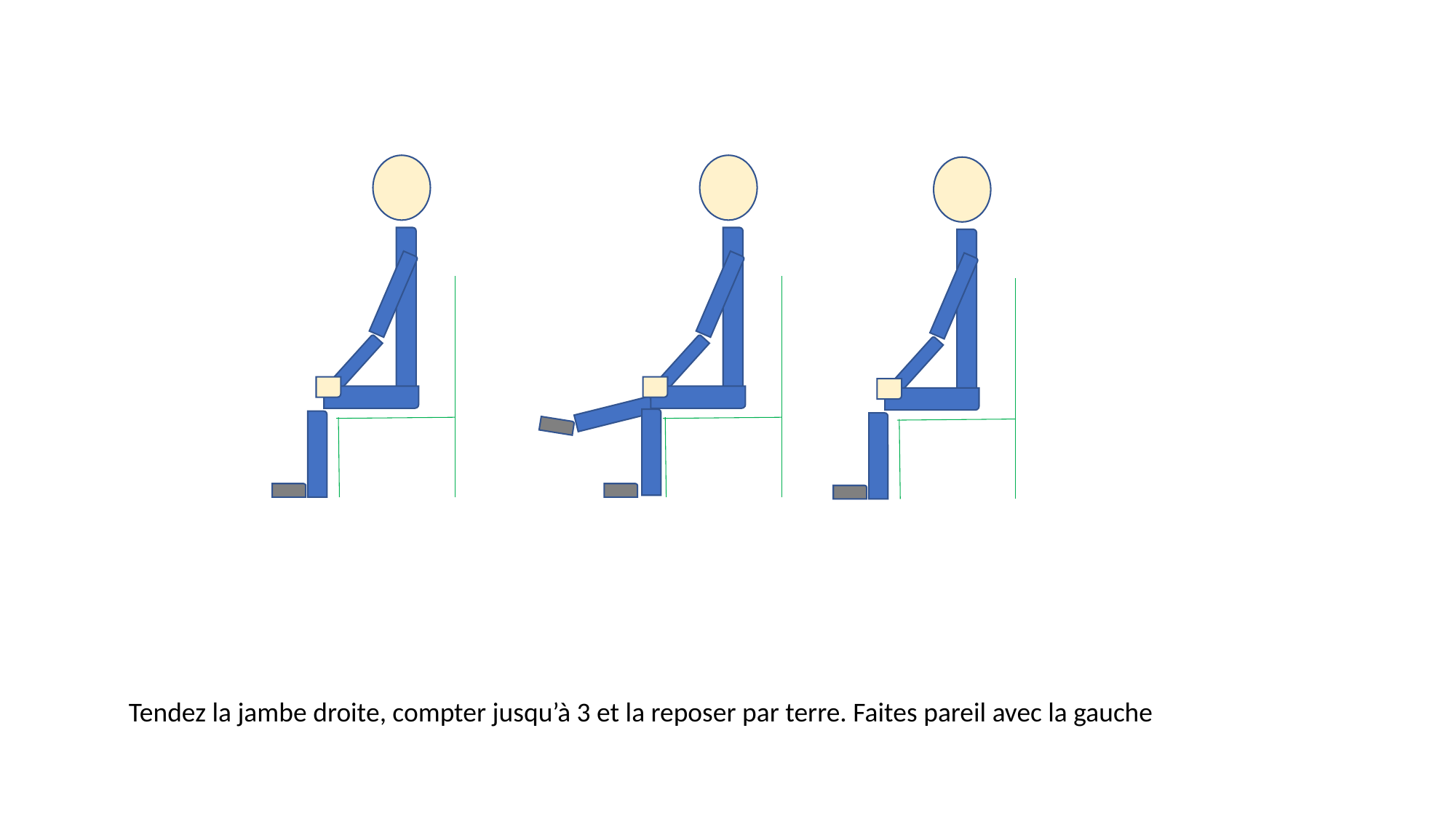

Tendez la jambe droite, compter jusqu’à 3 et la reposer par terre. Faites pareil avec la gauche